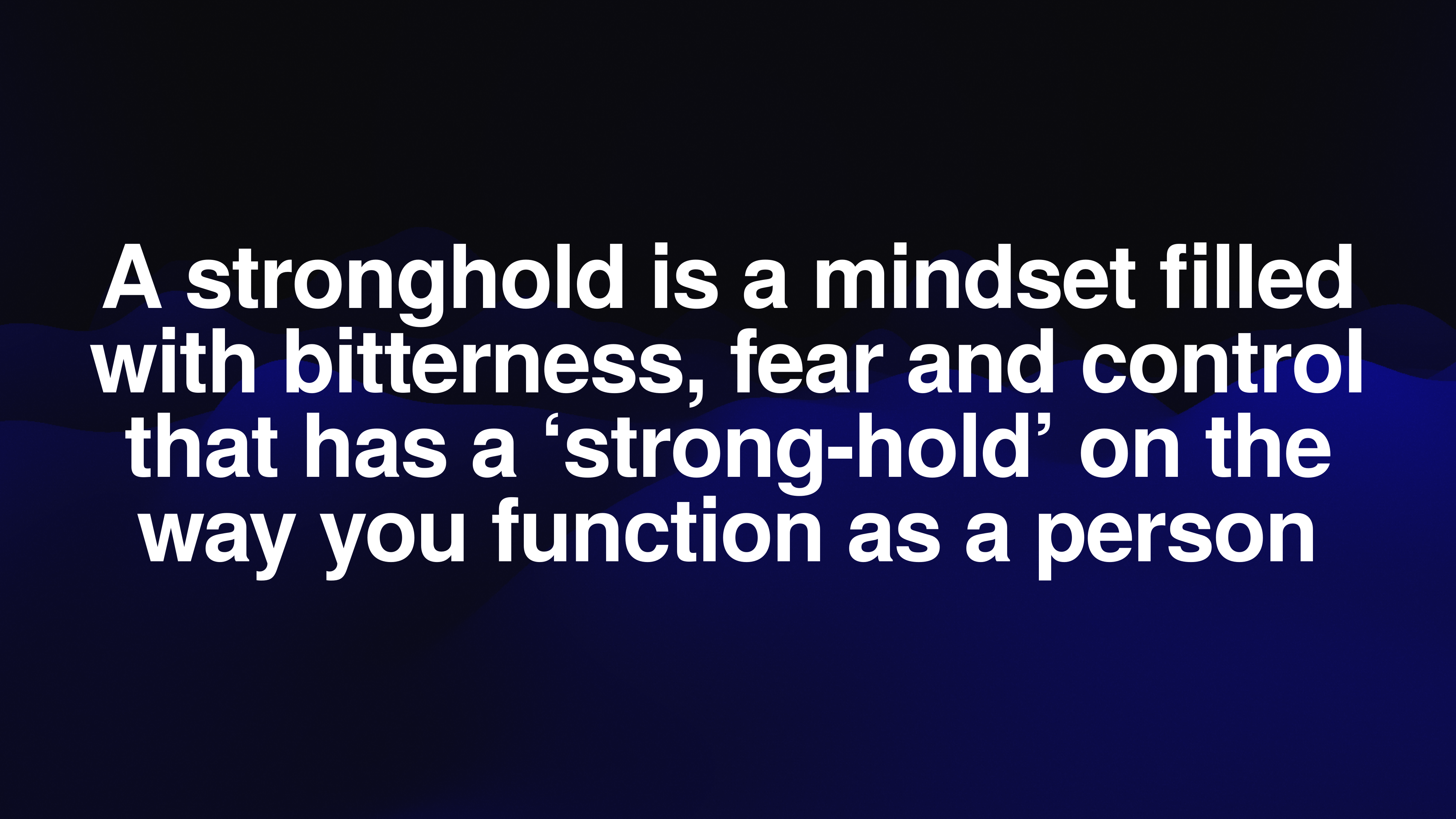

A stronghold is a mindset filled with bitterness, fear and control that has a ‘strong-hold’ on the way you function as a person